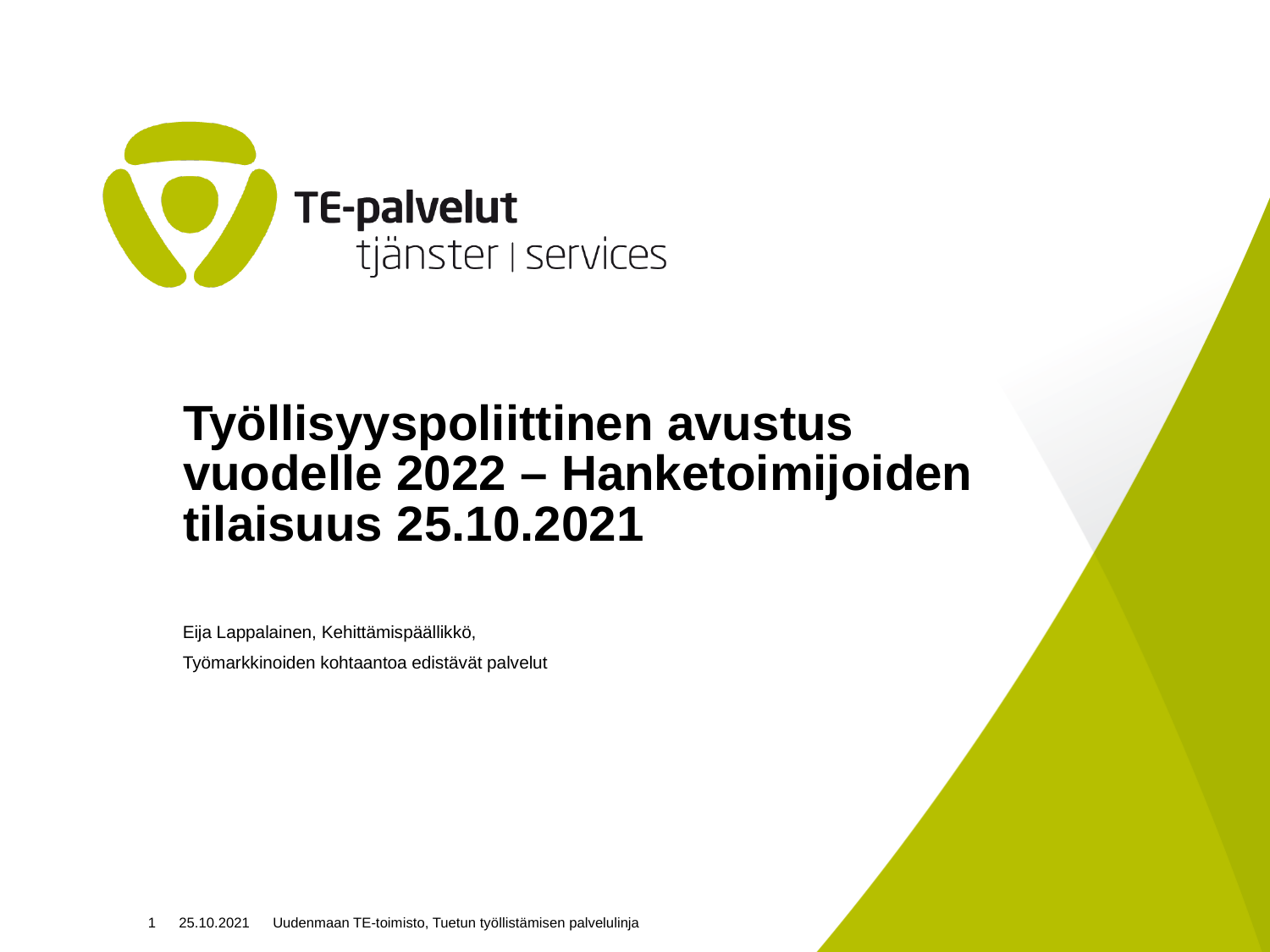

# Työllisyyspoliittinen avustus vuodelle 2022 – Hanketoimijoiden tilaisuus 25.10.2021
Eija Lappalainen, Kehittämispäällikkö,
Työmarkkinoiden kohtaantoa edistävät palvelut
1
25.10.2021
Uudenmaan TE-toimisto, Tuetun työllistämisen palvelulinja